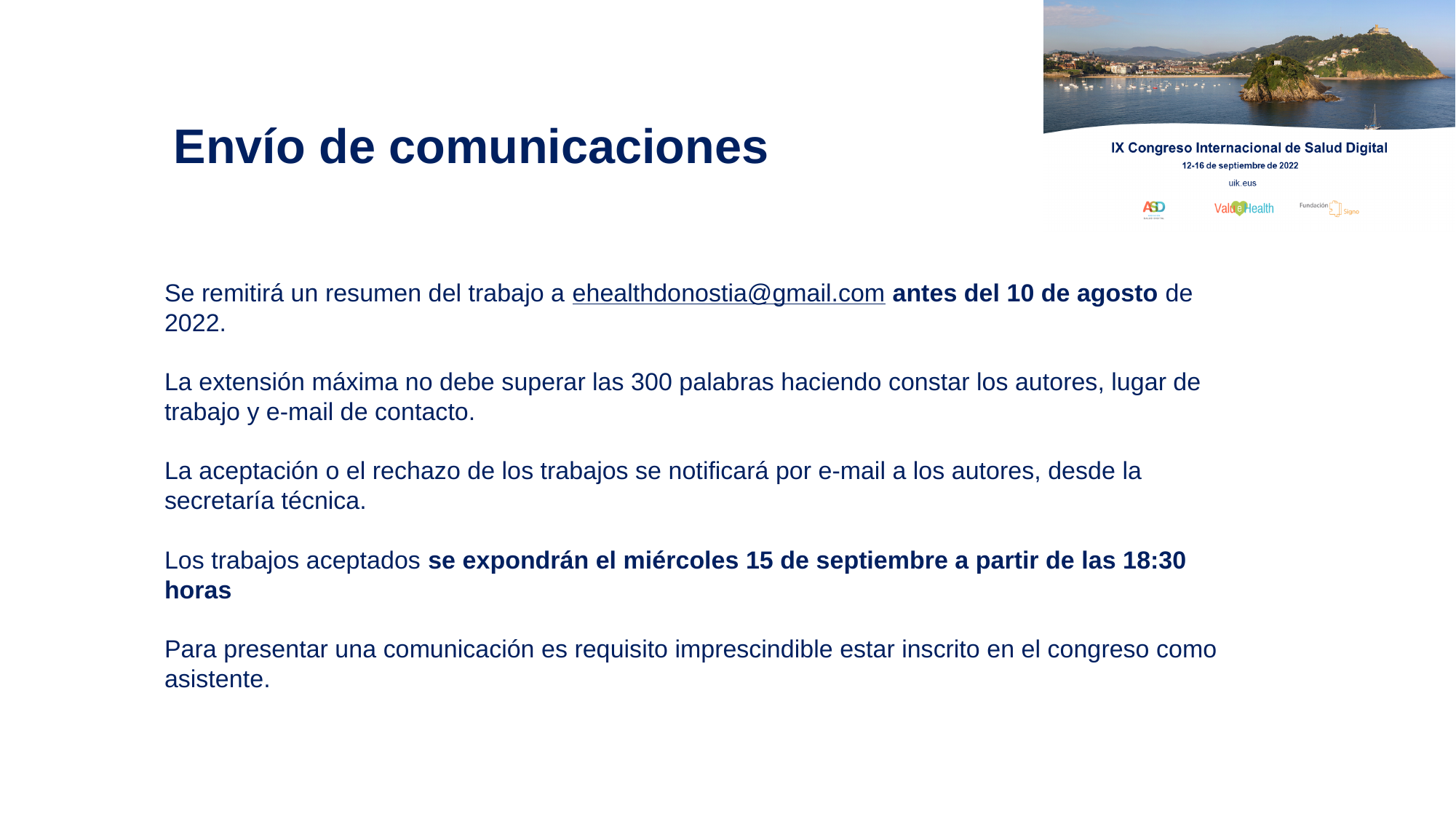

Envío de comunicaciones
Se remitirá un resumen del trabajo a ehealthdonostia@gmail.com antes del 10 de agosto de 2022.

La extensión máxima no debe superar las 300 palabras haciendo constar los autores, lugar de trabajo y e-mail de contacto.

La aceptación o el rechazo de los trabajos se notificará por e-mail a los autores, desde la secretaría técnica.

Los trabajos aceptados se expondrán el miércoles 15 de septiembre a partir de las 18:30 horas

Para presentar una comunicación es requisito imprescindible estar inscrito en el congreso como asistente.